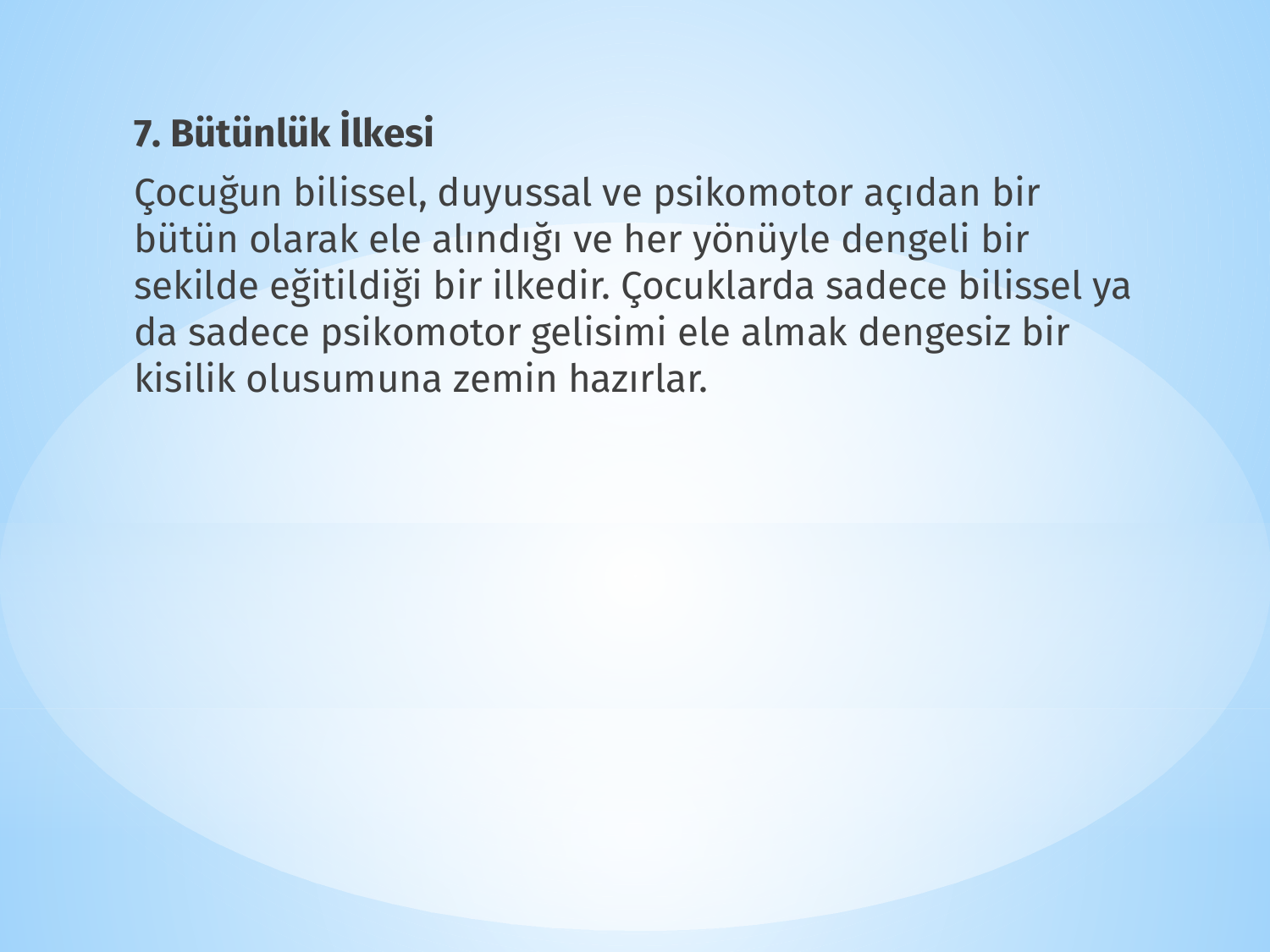

7. Bütünlük İlkesi
Çocuğun bilissel, duyussal ve psikomotor açıdan bir bütün olarak ele alındığı ve her yönüyle dengeli bir sekilde eğitildiği bir ilkedir. Çocuklarda sadece bilissel ya da sadece psikomotor gelisimi ele almak dengesiz bir kisilik olusumuna zemin hazırlar.